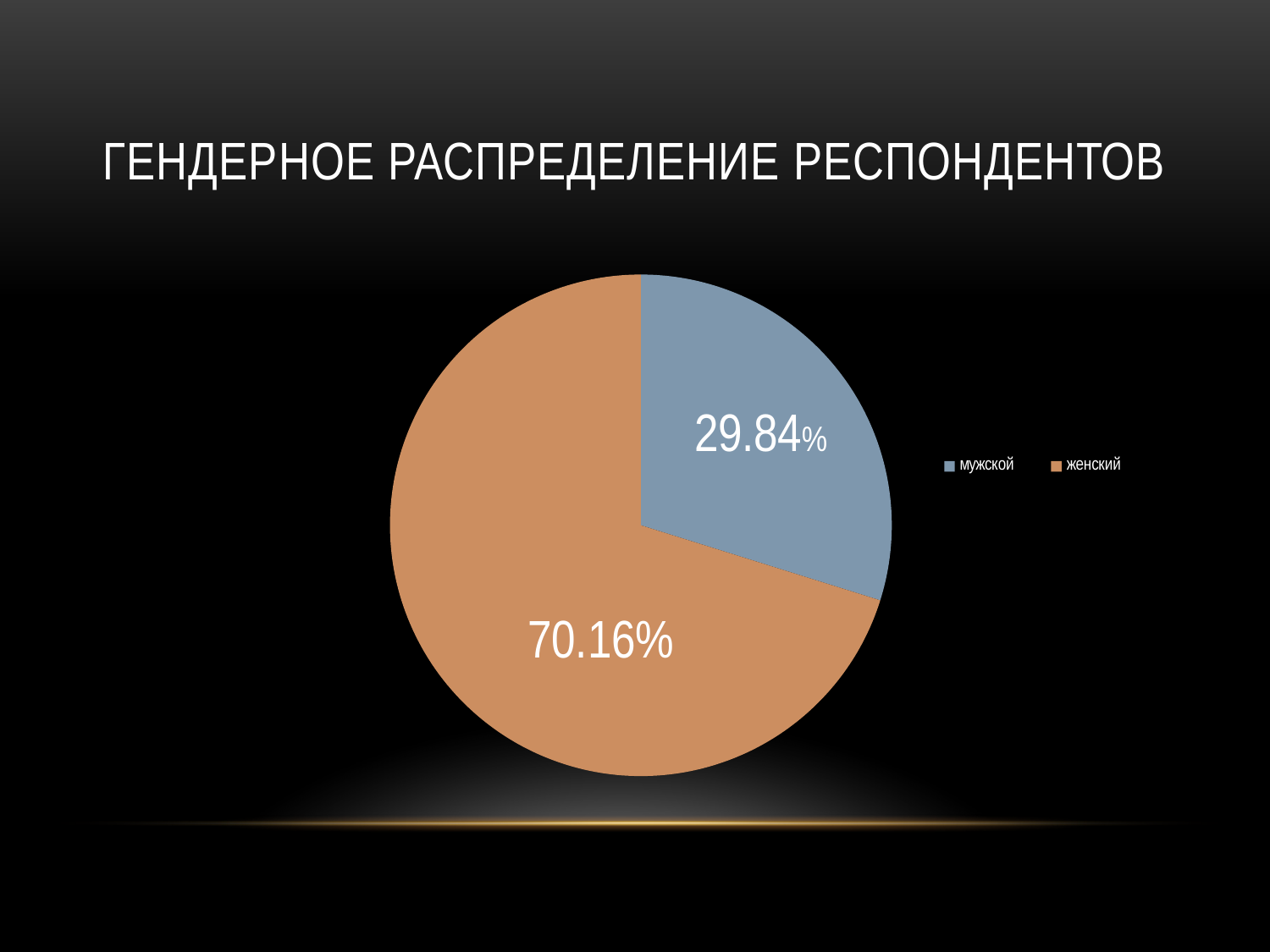

# Гендерное распределение респондентов

### Chart

| Category |  |
|---|---|
| мужской | 29.84 |
| женский | 70.16 |